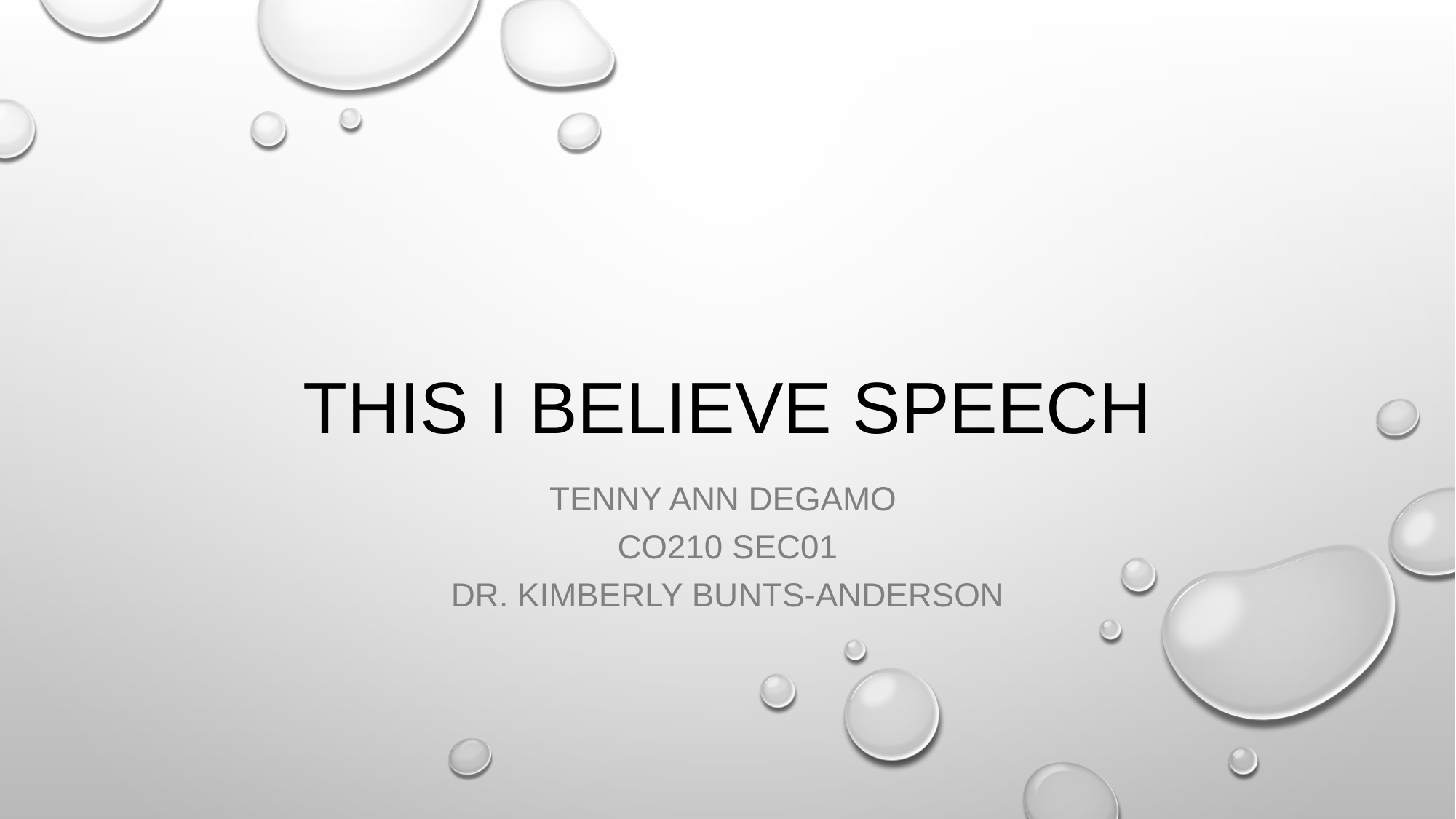

# This I believe speech
Tenny ann degamo
co210 SEC01
Dr. Kimberly bunts-anderson